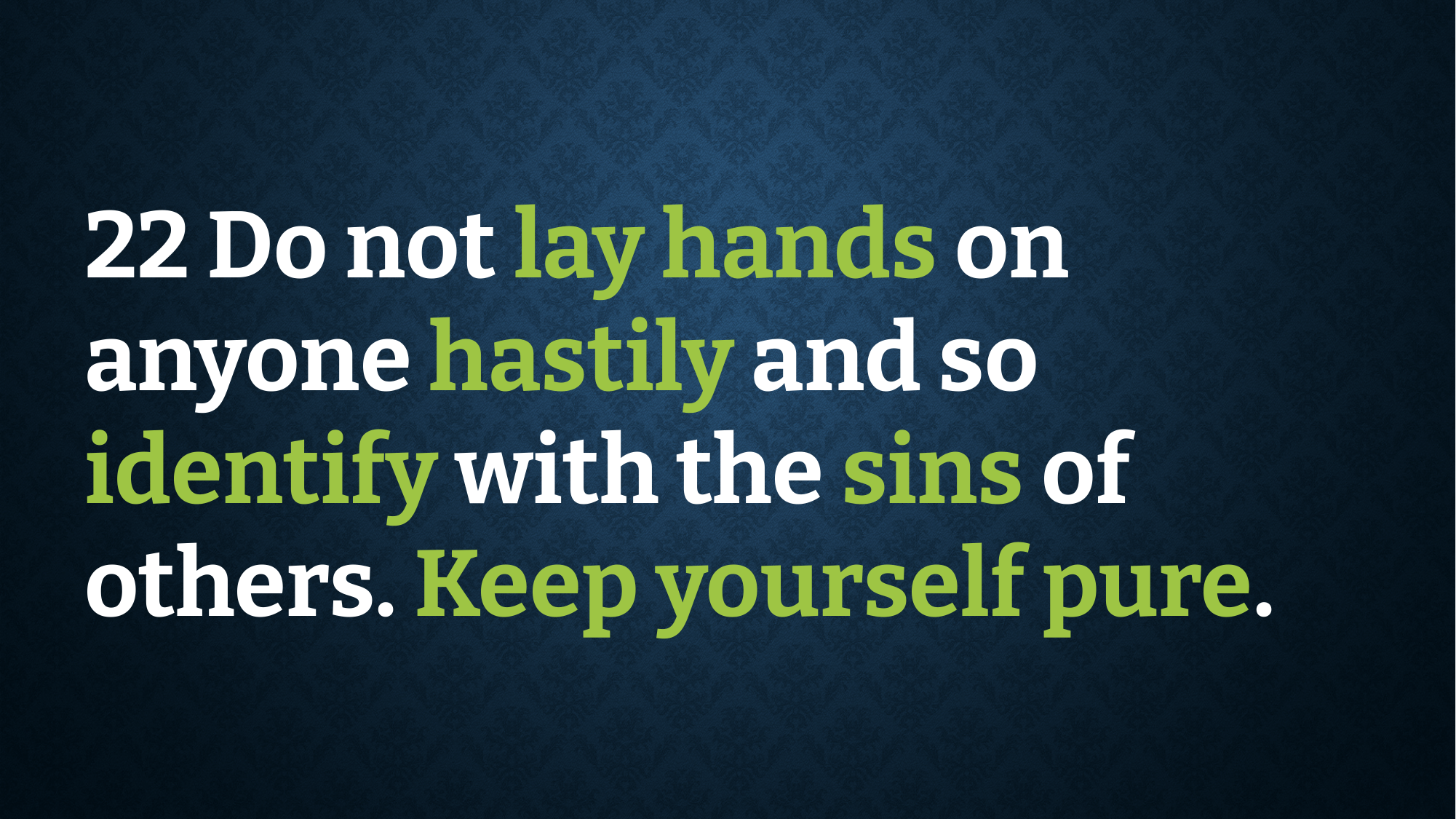

22 Do not lay hands on anyone hastily and so identify with the sins of others. Keep yourself pure.